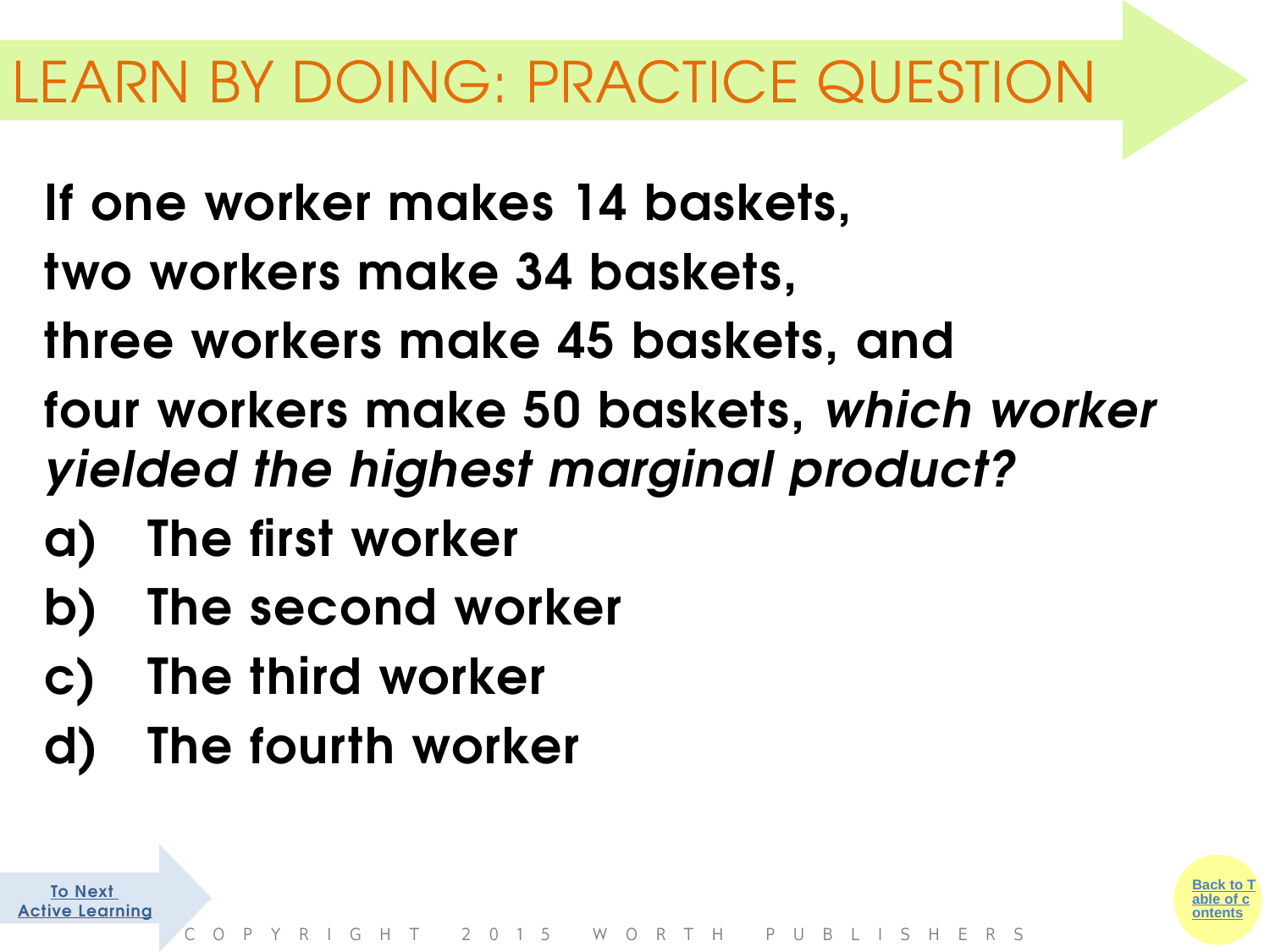

If one worker makes 14 baskets,
two workers make 34 baskets,
three workers make 45 baskets, and
four workers make 50 baskets, which worker yielded the highest marginal product?
The first worker
The second worker
The third worker
The fourth worker
To Next
Active Learning
Copyright 2015 Worth Publishers